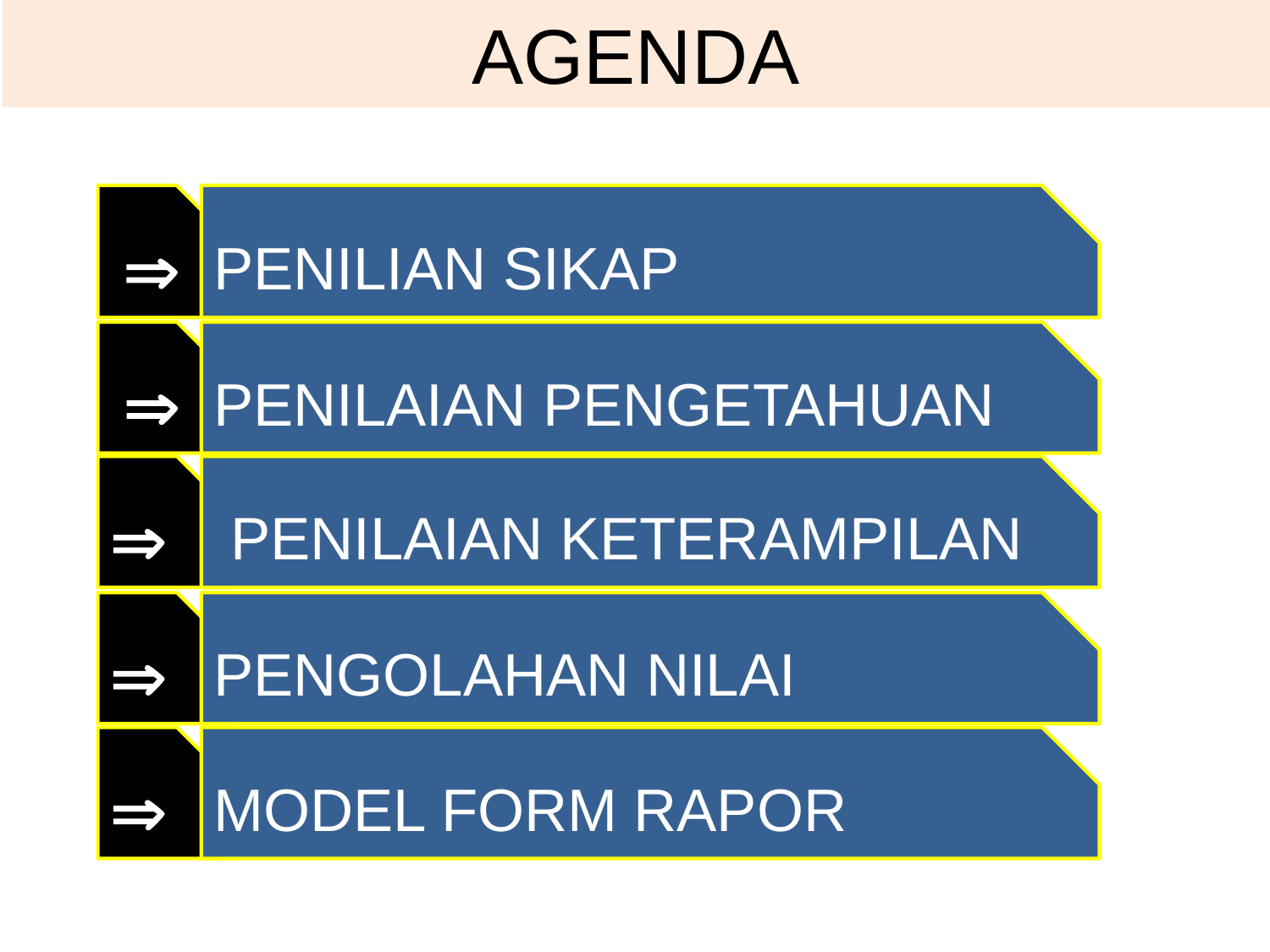

# AGENDA
⇒
PENILIAN SIKAP
⇒
PENILAIAN PENGETAHUAN
⇒
 PENILAIAN KETERAMPILAN
⇒
PENGOLAHAN NILAI
⇒
MODEL FORM RAPOR